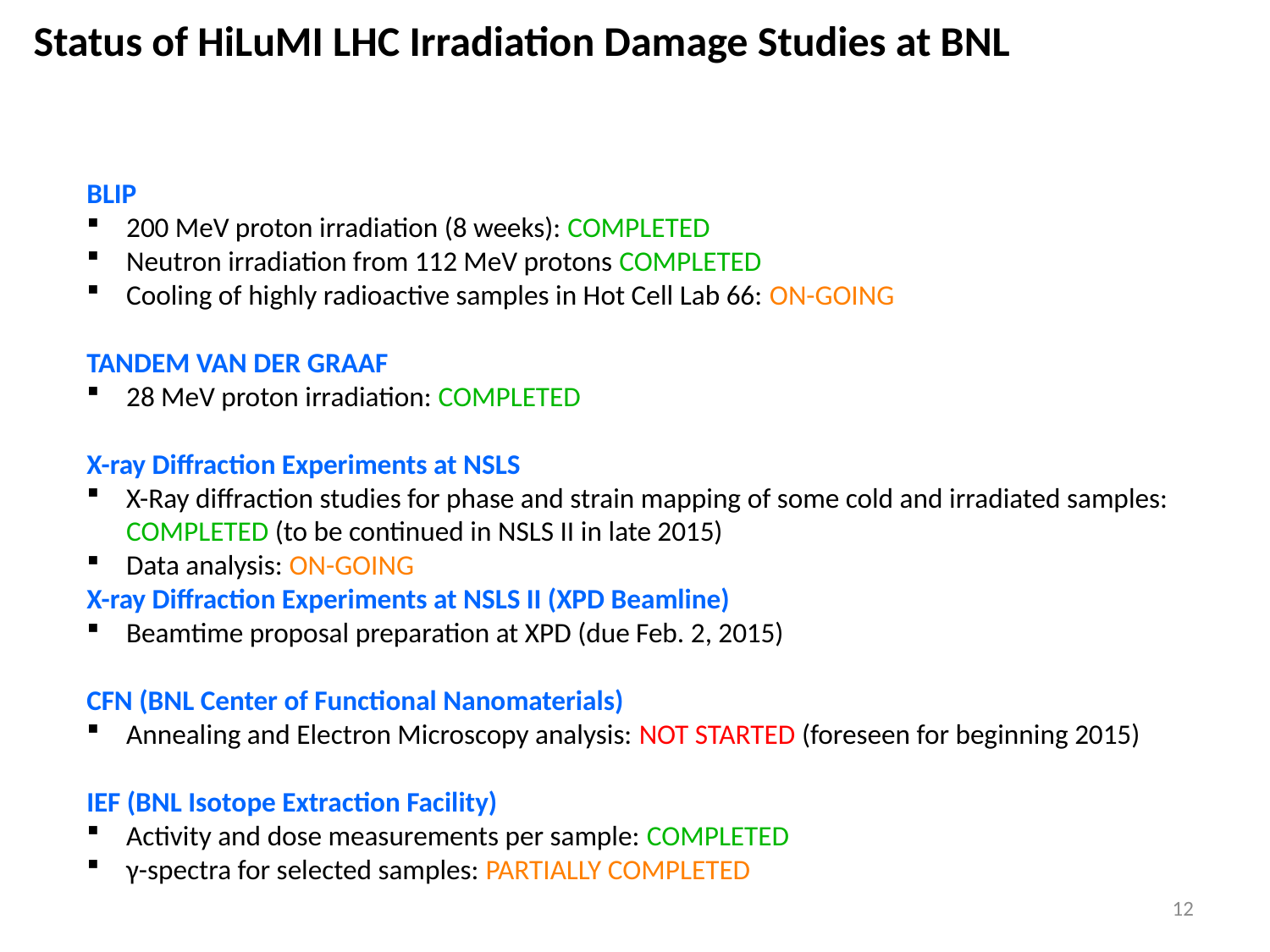

Status of HiLuMI LHC Irradiation Damage Studies at BNL
BLIP
200 MeV proton irradiation (8 weeks): COMPLETED
Neutron irradiation from 112 MeV protons COMPLETED
Cooling of highly radioactive samples in Hot Cell Lab 66: ON-GOING

TANDEM VAN DER GRAAF
28 MeV proton irradiation: COMPLETED

X-ray Diffraction Experiments at NSLS
X-Ray diffraction studies for phase and strain mapping of some cold and irradiated samples: COMPLETED (to be continued in NSLS II in late 2015)
Data analysis: ON-GOING
X-ray Diffraction Experiments at NSLS II (XPD Beamline)
Beamtime proposal preparation at XPD (due Feb. 2, 2015)

CFN (BNL Center of Functional Nanomaterials)
Annealing and Electron Microscopy analysis: NOT STARTED (foreseen for beginning 2015)

IEF (BNL Isotope Extraction Facility)
Activity and dose measurements per sample: COMPLETED
γ-spectra for selected samples: PARTIALLY COMPLETED
12